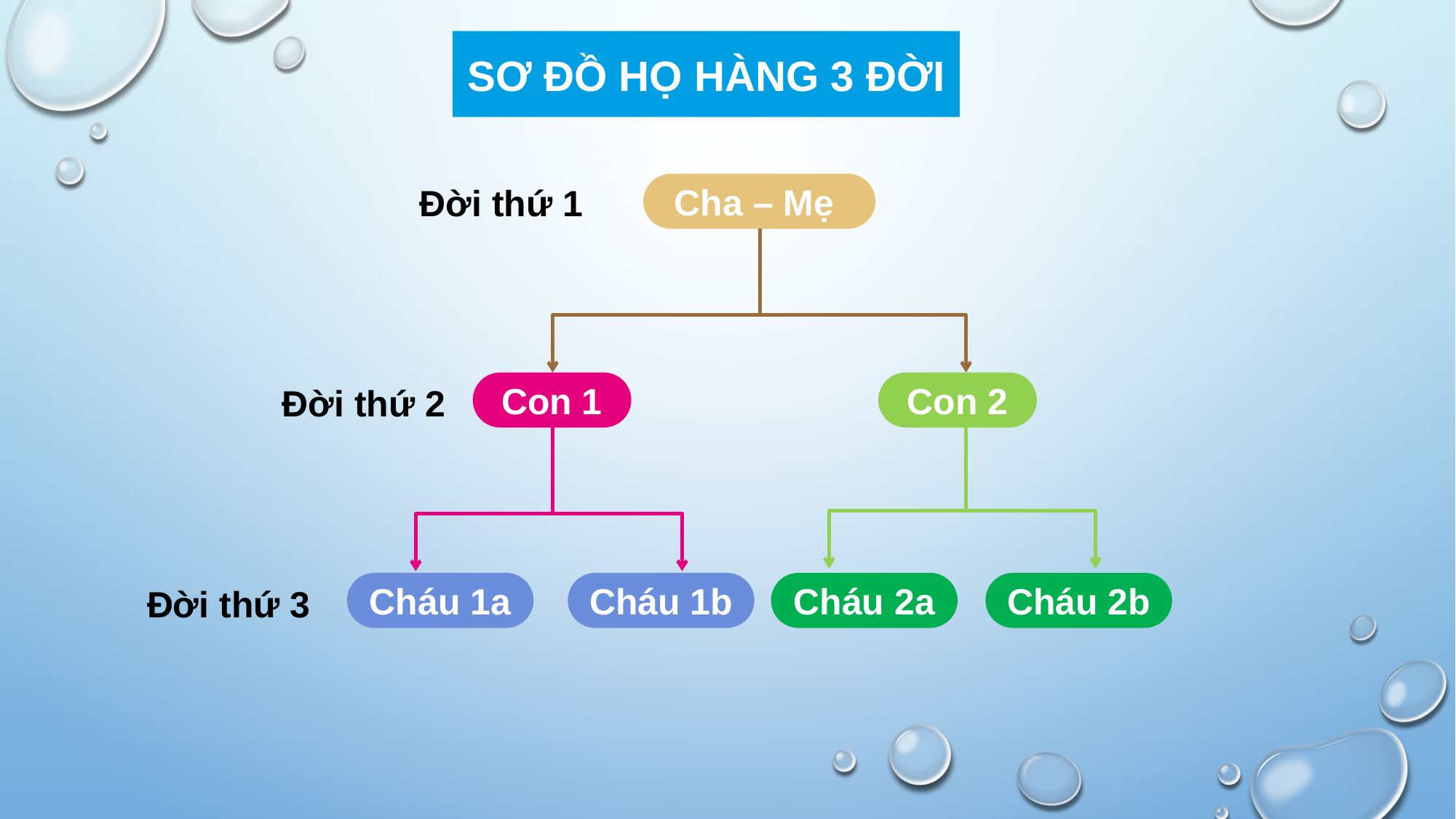

SƠ ĐỒ HỌ HÀNG 3 ĐỜI

Cha – Mẹ
Đời thứ 1
Con 1
Con 2
Đời thứ 2

Cháu 1a
Cháu 1b
Cháu 2a
Cháu 2b
Đời thứ 3